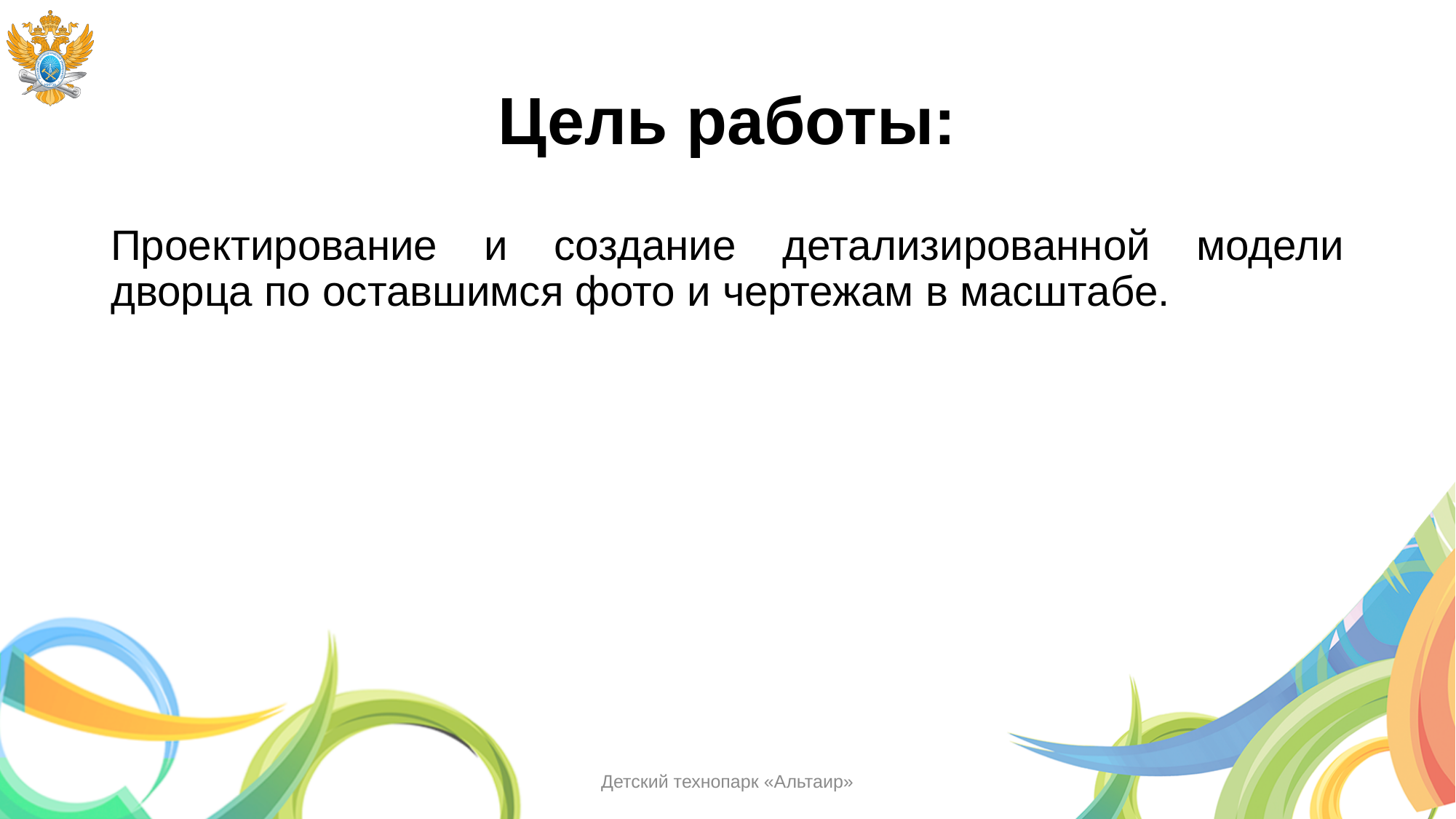

Цель работы:
Проектирование и создание детализированной модели дворца по оставшимся фото и чертежам в масштабе.
Детский технопарк «Альтаир»